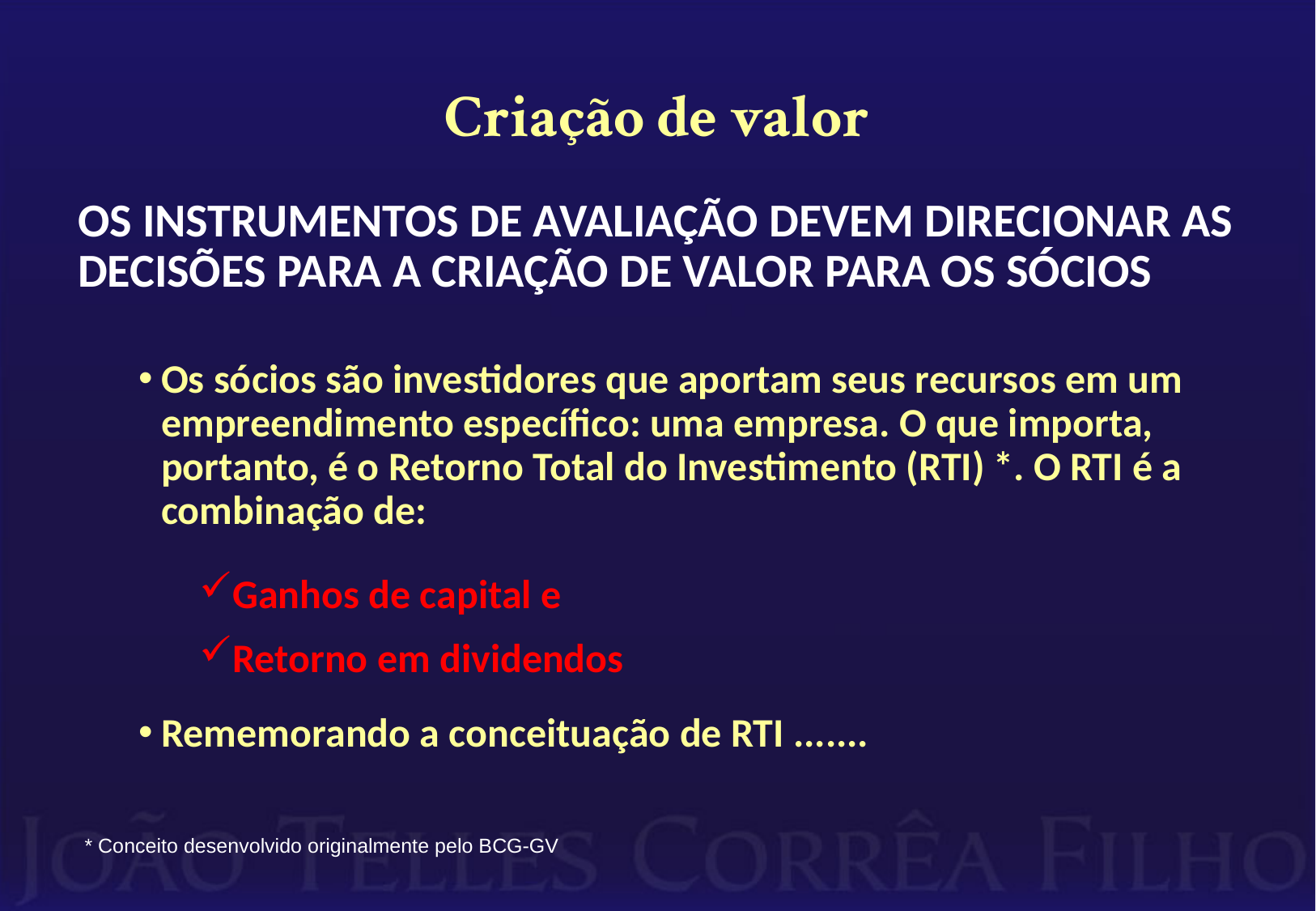

# Criação de valor
OS INSTRUMENTOS DE AVALIAÇÃO DEVEM DIRECIONAR AS DECISÕES PARA A CRIAÇÃO DE VALOR PARA OS SÓCIOS
Os sócios são investidores que aportam seus recursos em um empreendimento específico: uma empresa. O que importa, portanto, é o Retorno Total do Investimento (RTI) *. O RTI é a combinação de:
Ganhos de capital e
Retorno em dividendos
Rememorando a conceituação de RTI .......
* Conceito desenvolvido originalmente pelo BCG-GV